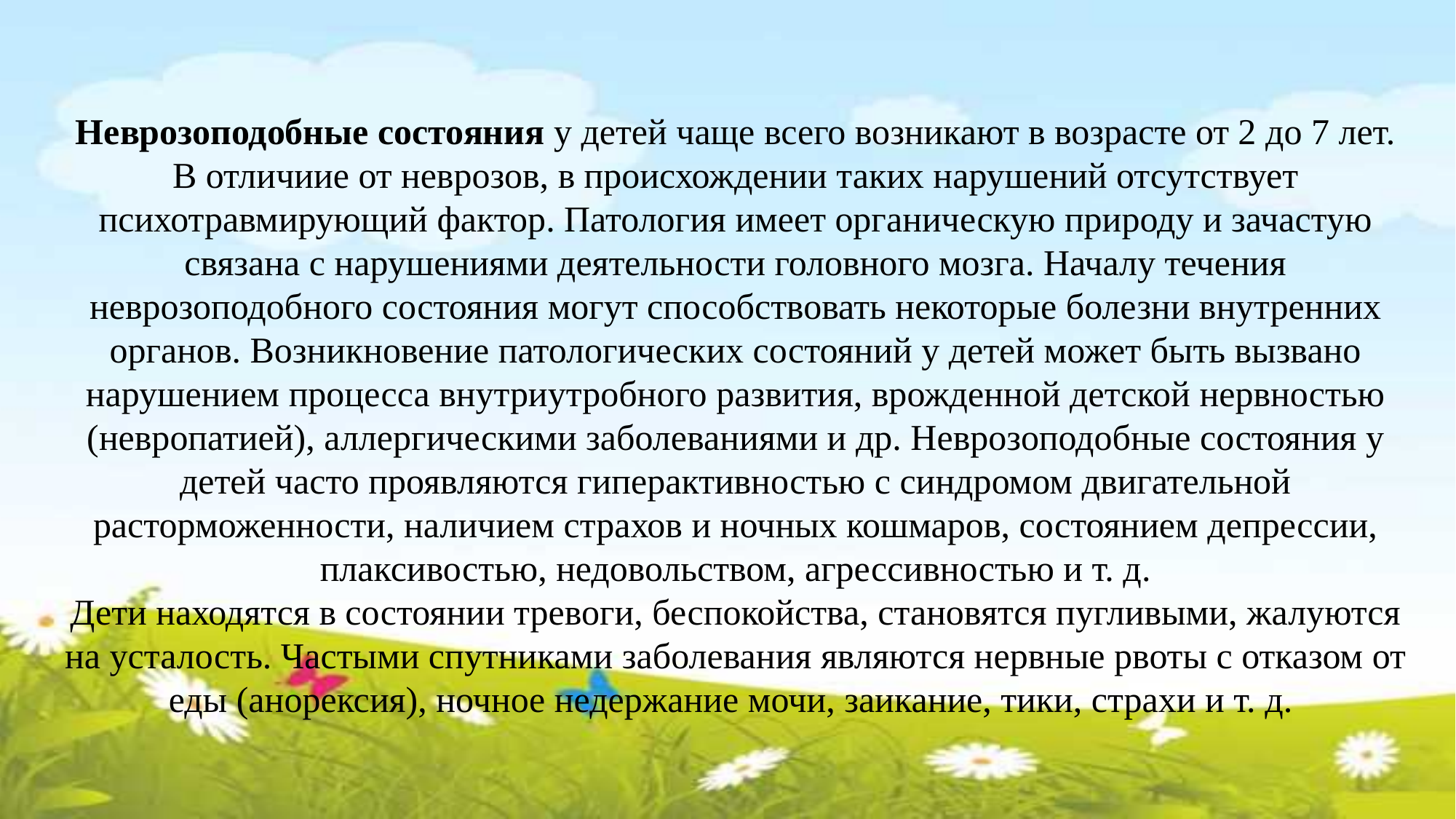

Неврозоподобные состояния у детей чаще всего возникают в возрасте от 2 до 7 лет. В отличиие от неврозов, в происхождении таких нарушений отсутствует психотравмирующий фактор. Патология имеет органическую природу и зачастую связана с нарушениями деятельности головного мозга. Началу течения неврозоподобного состояния могут способствовать некоторые болезни внутренних органов. Возникновение патологических состояний у детей может быть вызвано нарушением процесса внутриутробного развития, врожденной детской нервностью (невропатией), аллергическими заболеваниями и др. Неврозоподобные состояния у детей часто проявляются гиперактивностью с синдромом двигательной расторможенности, наличием страхов и ночных кошмаров, состоянием депрессии, плаксивостью, недовольством, агрессивностью и т. д.
Дети находятся в состоянии тревоги, беспокойства, становятся пугливыми, жалуются на усталость. Частыми спутниками заболевания являются нервные рвоты с отказом от еды (анорексия), ночное недержание мочи, заикание, тики, страхи и т. д.